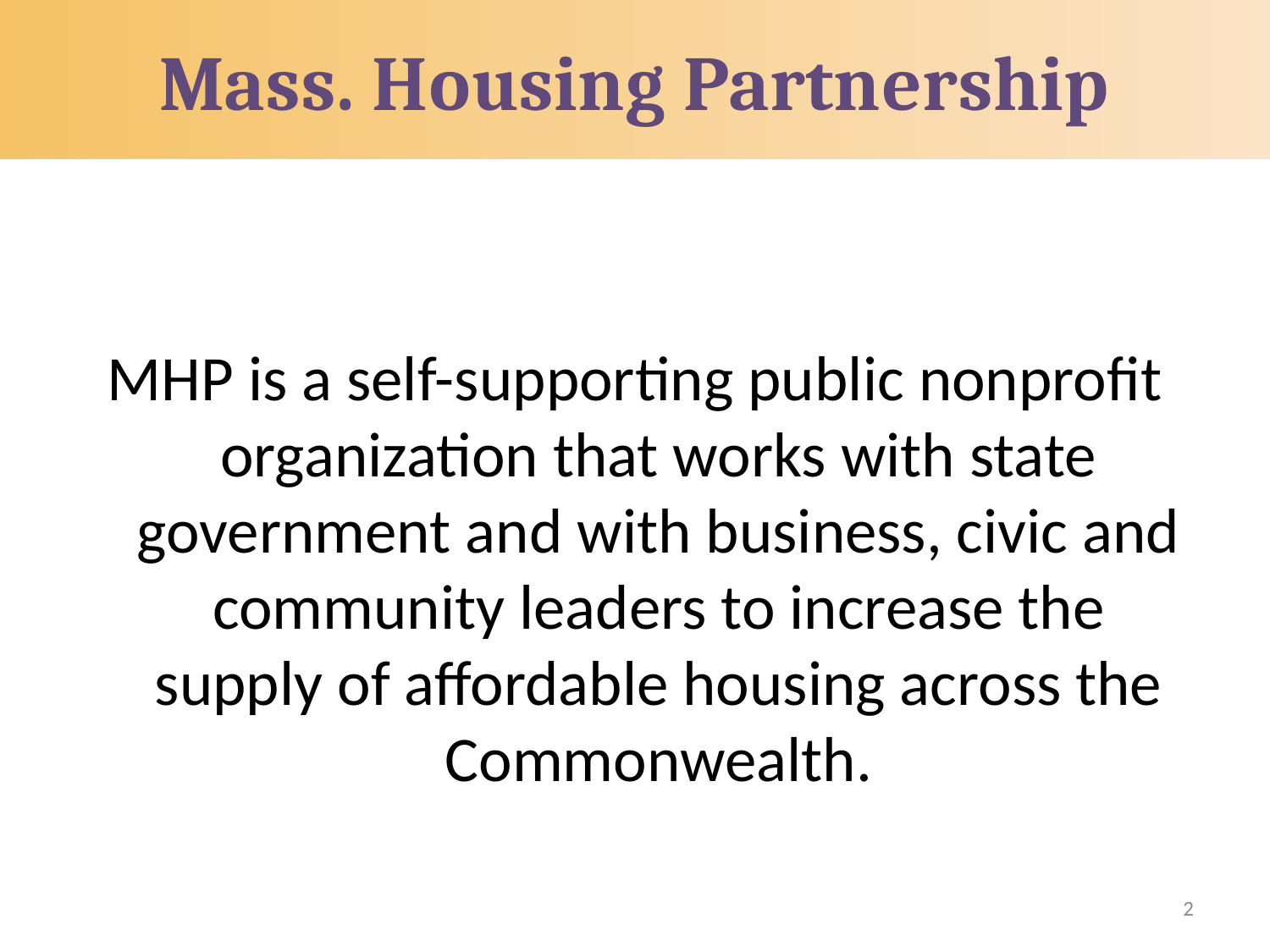

# Mass. Housing Partnership

MHP is a self-supporting public nonprofit organization that works with state government and with business, civic and community leaders to increase the supply of affordable housing across the Commonwealth.

2